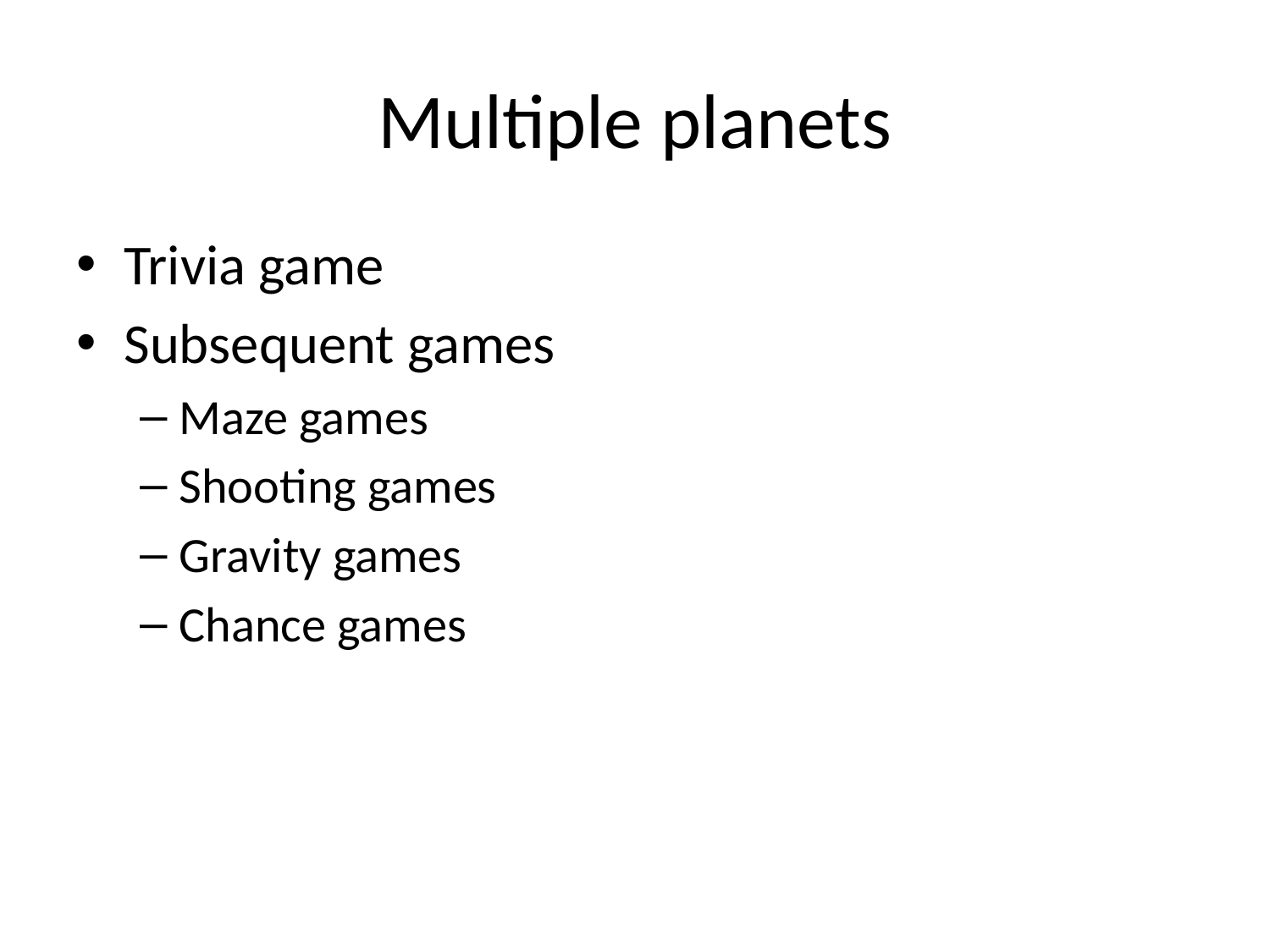

# Multiple planets
Trivia game
Subsequent games
Maze games
Shooting games
Gravity games
Chance games